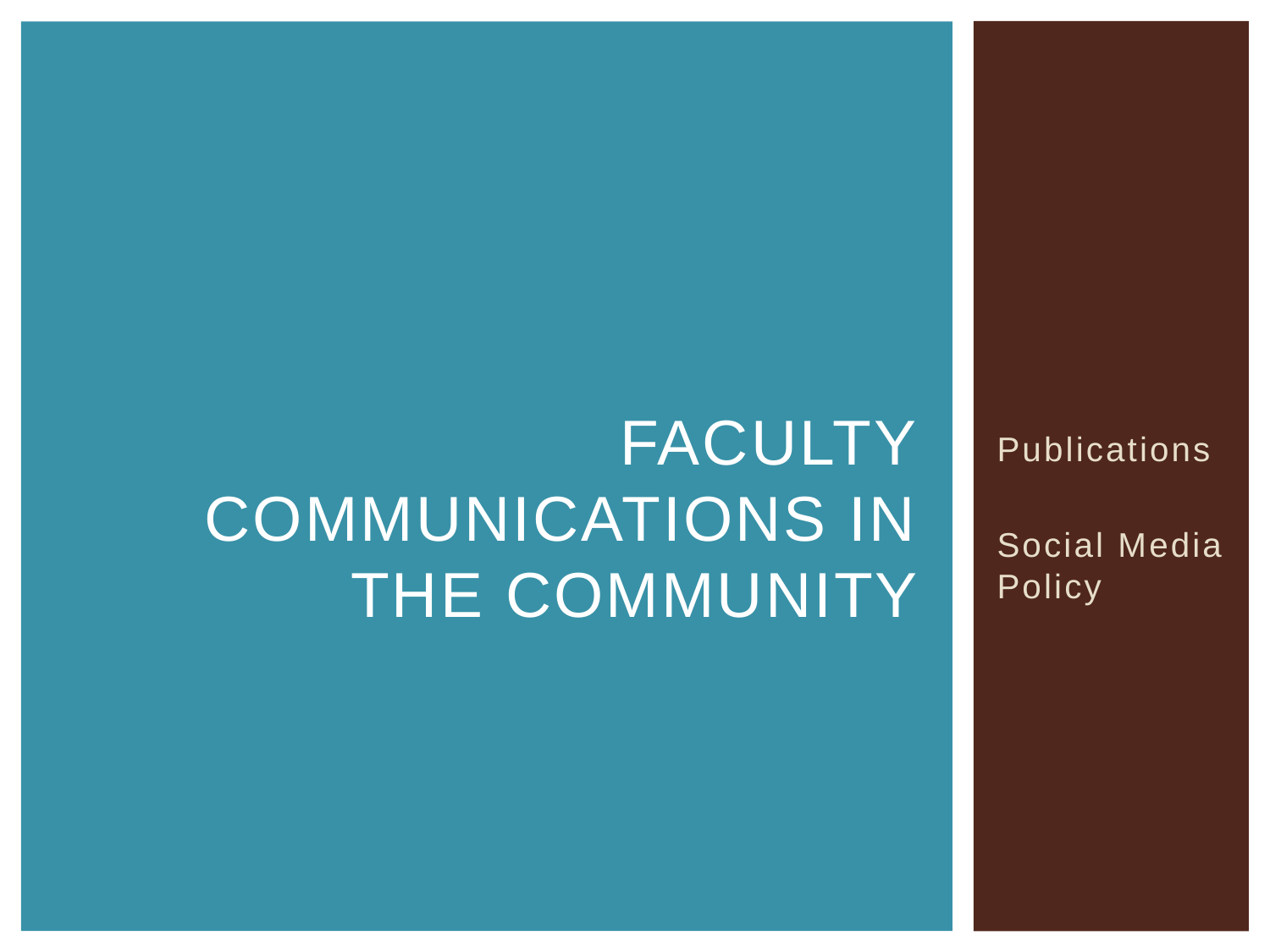

# Faculty Communications in the Community
Publications

Social Media Policy